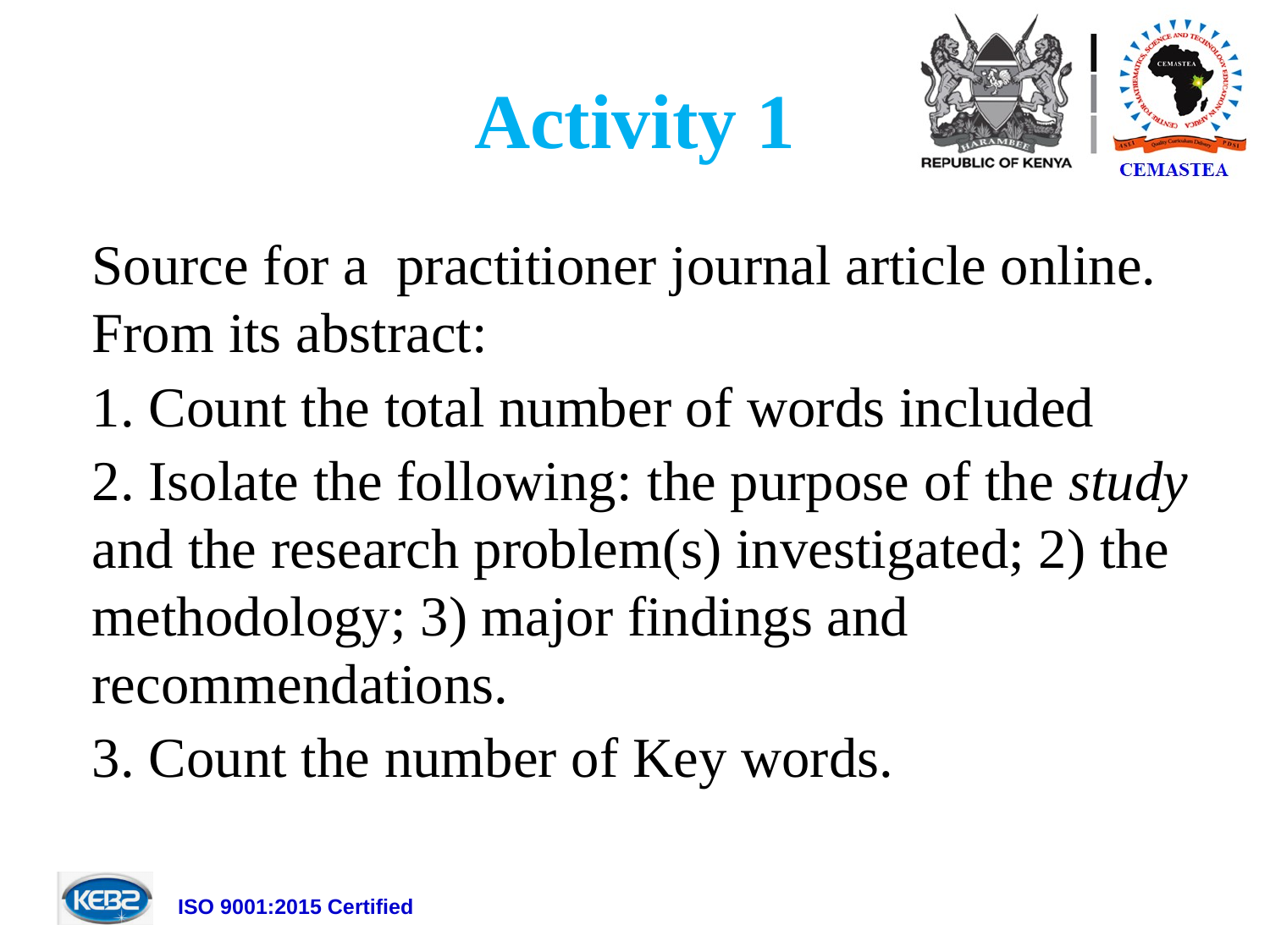

# Activity 1
Source for a  practitioner journal article online. From its abstract:
1. Count the total number of words included
2. Isolate the following: the purpose of the study and the research problem(s) investigated; 2) the methodology; 3) major findings and recommendations.
3. Count the number of Key words.